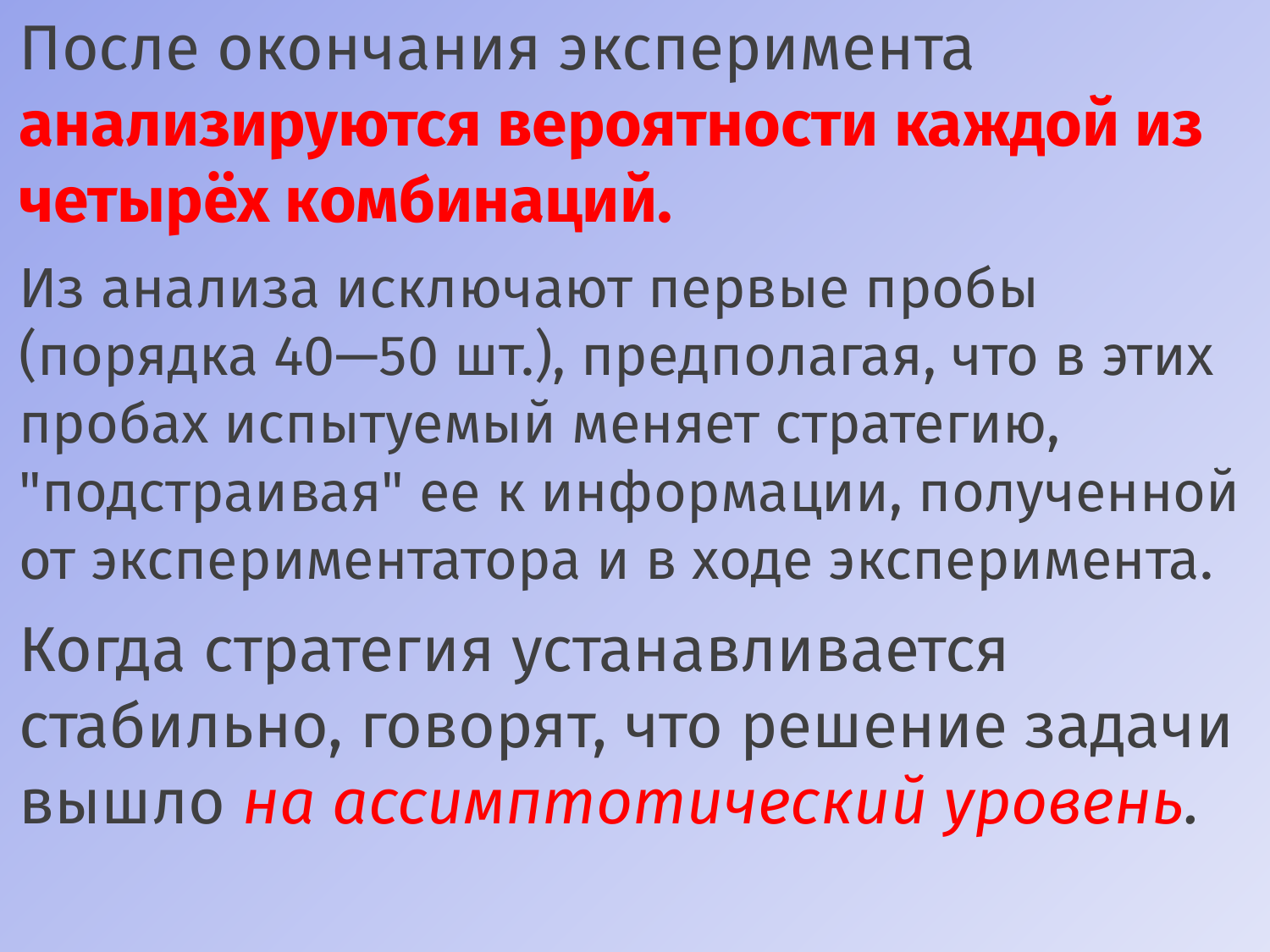

После окончания эксперимента анализируются вероятности каждой из четырёх комбинаций.
Из анализа исключают первые пробы (порядка 40—50 шт.), предполагая, что в этих пробах испытуемый меняет стратегию, "подстраивая" ее к информации, полученной от экспериментатора и в ходе эксперимента.
Когда стратегия устанавливается стабильно, говорят, что решение задачи вышло на ассимптотический уровень.